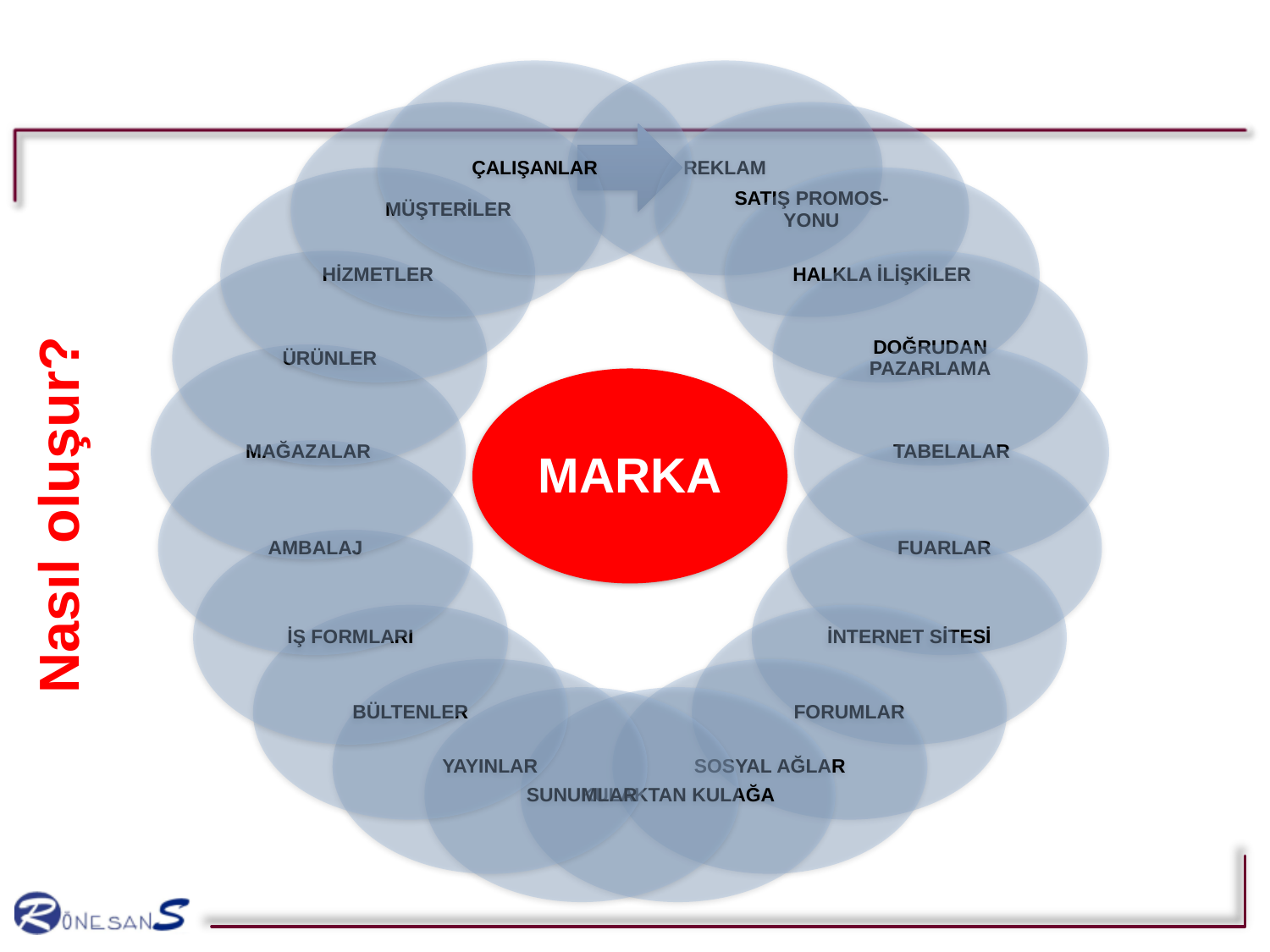

MARKA
REKLAM
ÇALIŞANLAR
SATIŞ PROMOS-YONU
HALKLA İLİŞKİLER
DOĞRUDAN PAZARLAMA
TABELALAR
FUARLAR
İNTERNET SİTESİ
FORUMLAR
KULAKTAN KULAĞA
SUNUMLAR
YAYINLAR
BÜLTENLER
İŞ FORMLARI
AMBALAJ
MAĞAZALAR
ÜRÜNLER
HİZMETLER
MÜŞTERİLER
SOSYAL AĞLAR
# Nasıl oluşur?